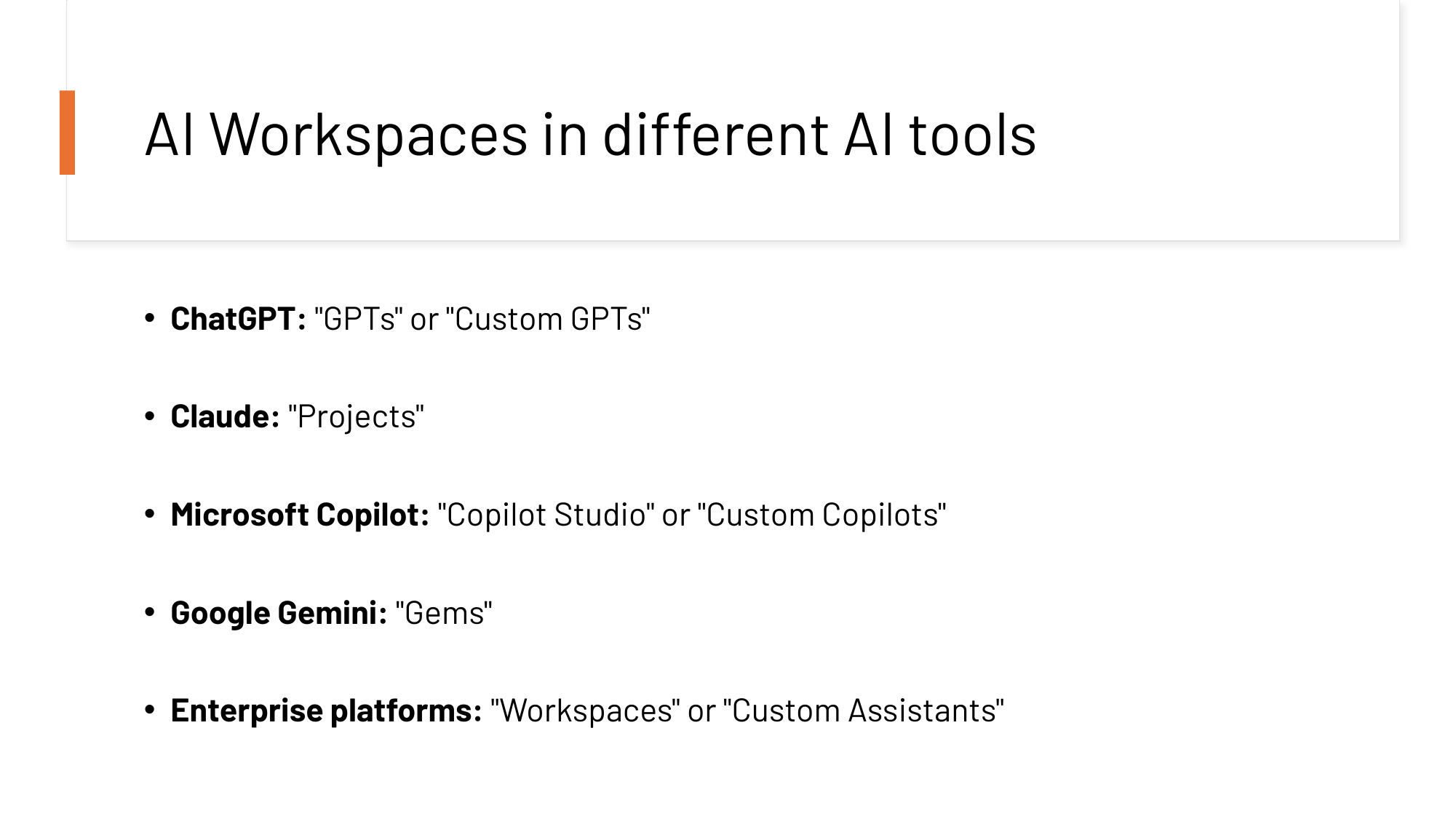

# AI Workspaces in different AI tools

ChatGPT: "GPTs" or "Custom GPTs"

Claude: "Projects"

Microsoft Copilot: "Copilot Studio" or "Custom Copilots"

Google Gemini: "Gems"

Enterprise platforms: "Workspaces" or "Custom Assistants"